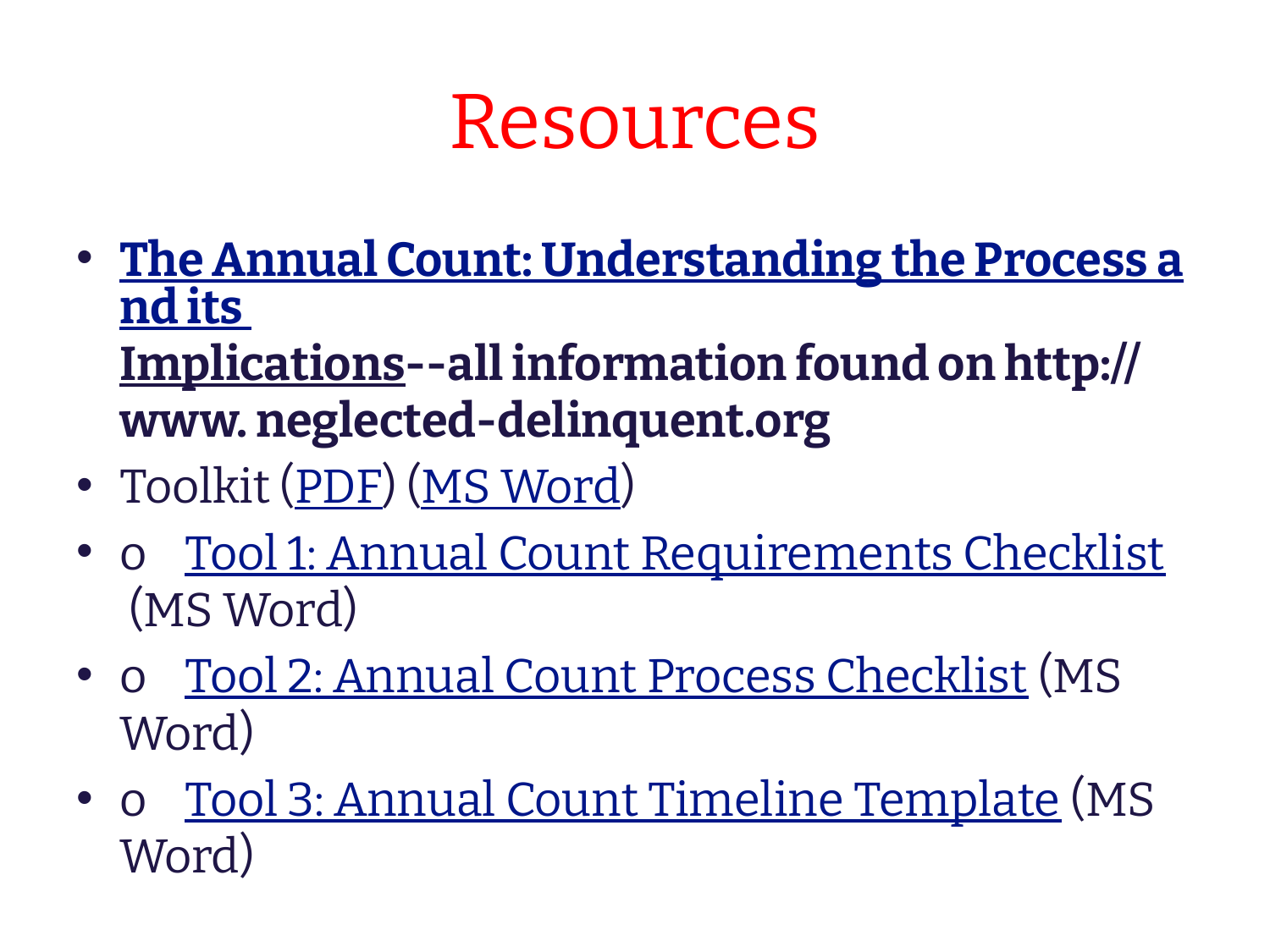

# Resources
The Annual Count: Understanding the Process and its Implications--all information found on http:// www. neglected-delinquent.org
Toolkit (PDF) (MS Word)
o    Tool 1: Annual Count Requirements Checklist (MS Word)
o    Tool 2: Annual Count Process Checklist (MS Word)
o    Tool 3: Annual Count Timeline Template (MS Word)